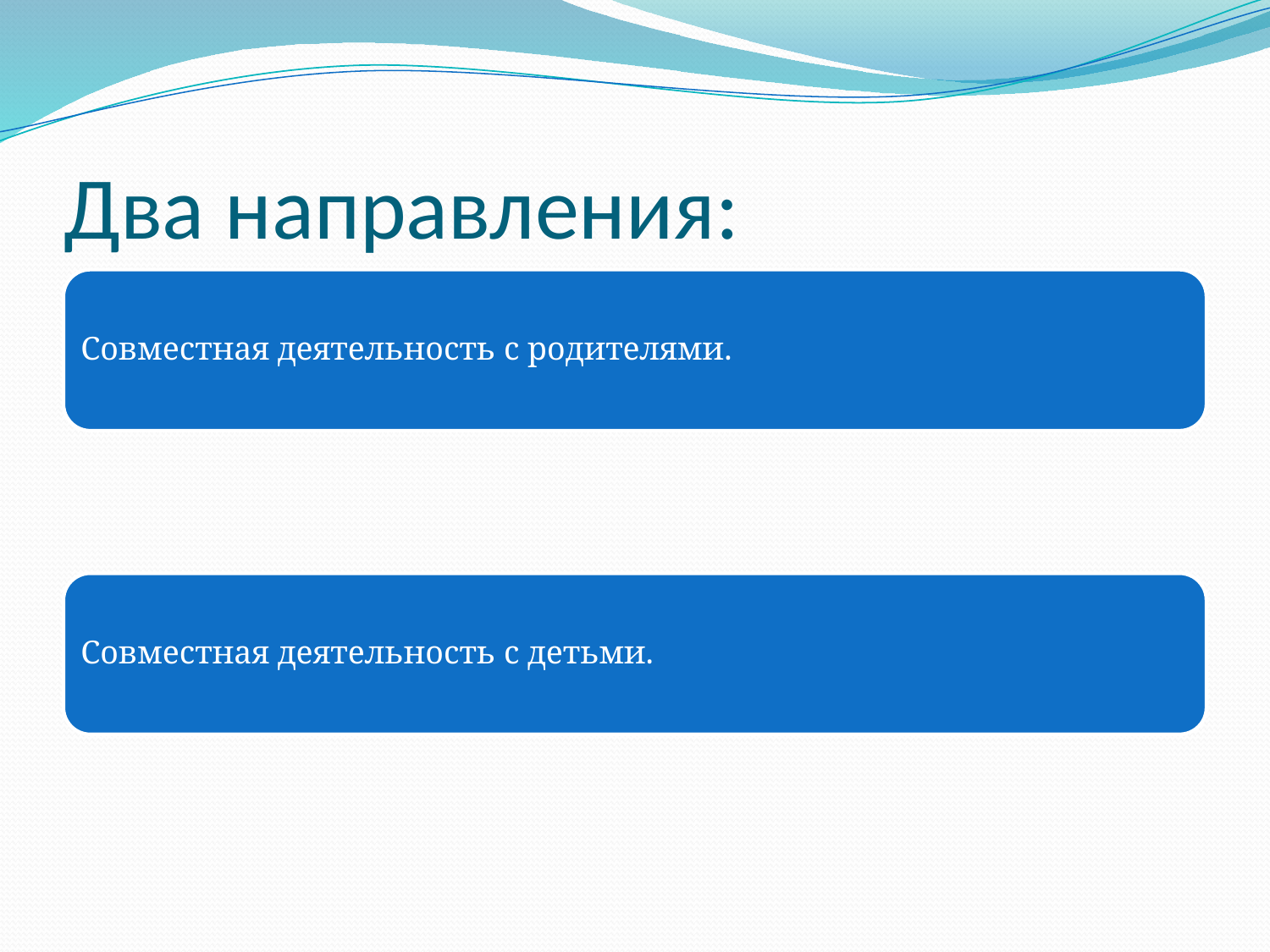

# Два направления:
Совместная деятельность с родителями.

Совместная деятельность с детьми.